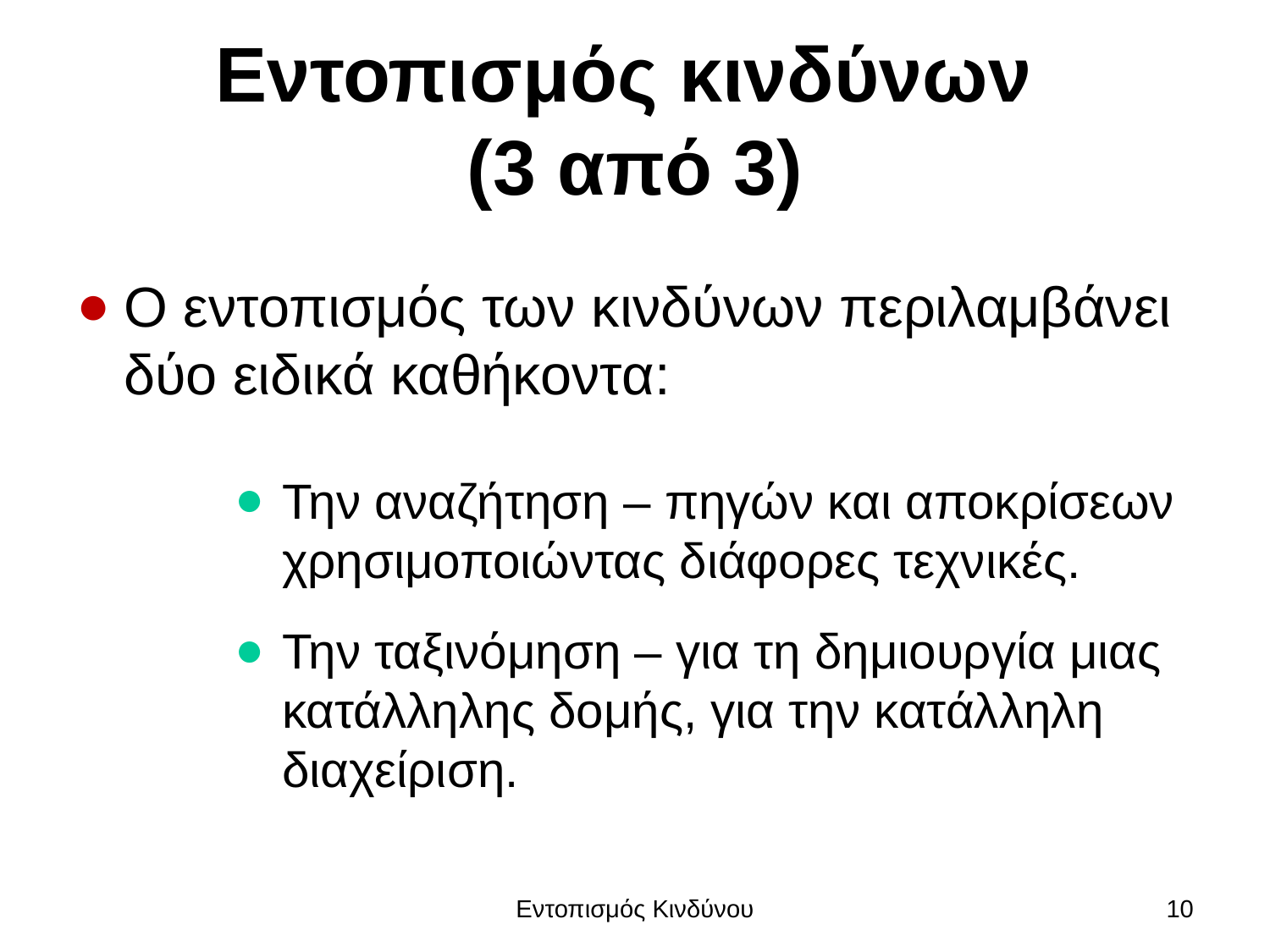

# Εντοπισμός κινδύνων (3 από 3)

Ο εντοπισμός των κινδύνων περιλαμβάνει δύο ειδικά καθήκοντα:
Την αναζήτηση – πηγών και αποκρίσεων χρησιμοποιώντας διάφορες τεχνικές.
Την ταξινόμηση – για τη δημιουργία μιας κατάλληλης δομής, για την κατάλληλη διαχείριση.
Εντοπισμός Κινδύνου
10